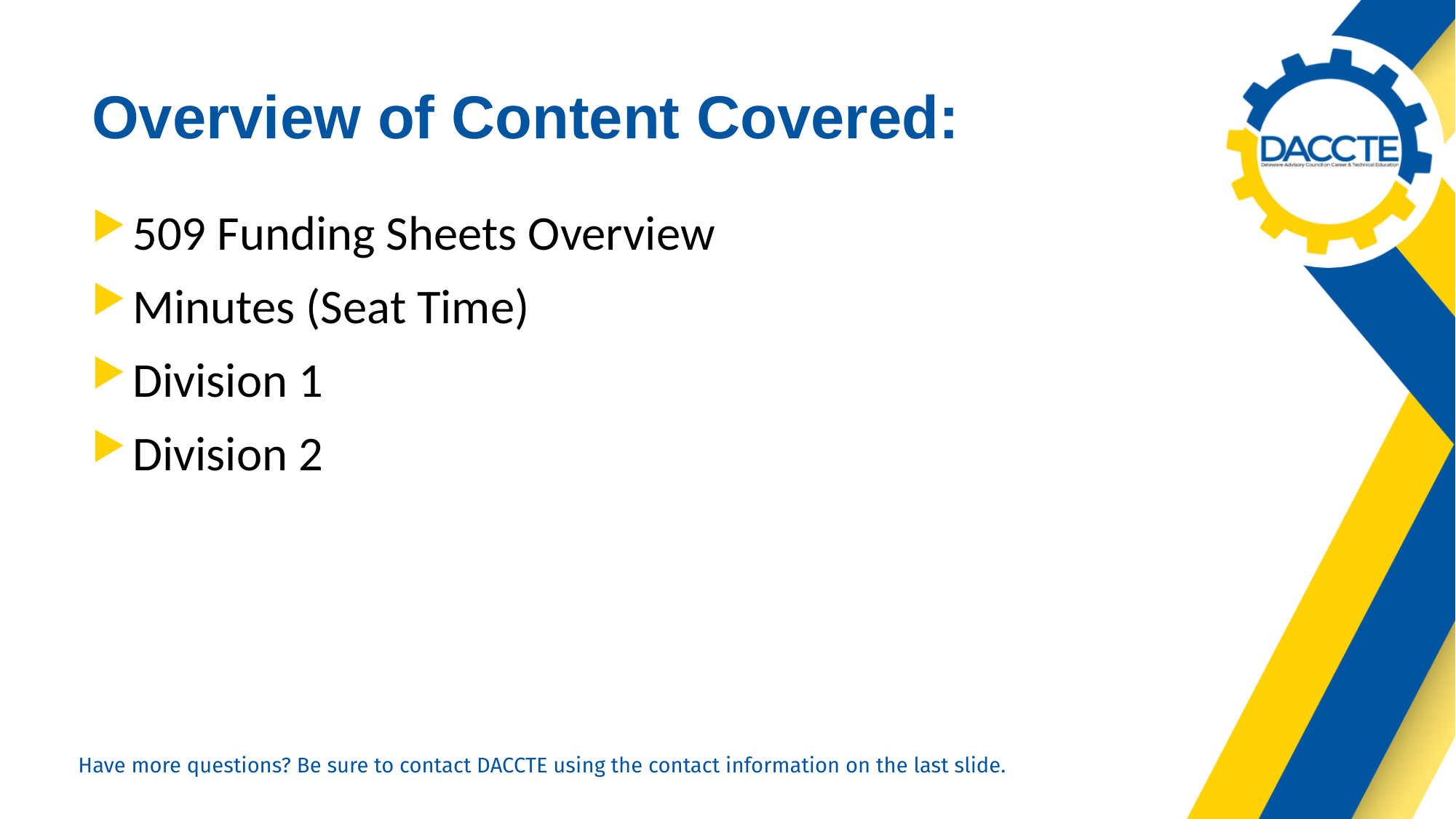

# Overview of Content Covered:
509 Funding Sheets Overview
Minutes (Seat Time)
Division 1
Division 2

Have more questions? Be sure to contact DACCTE using the contact information on the last slide.